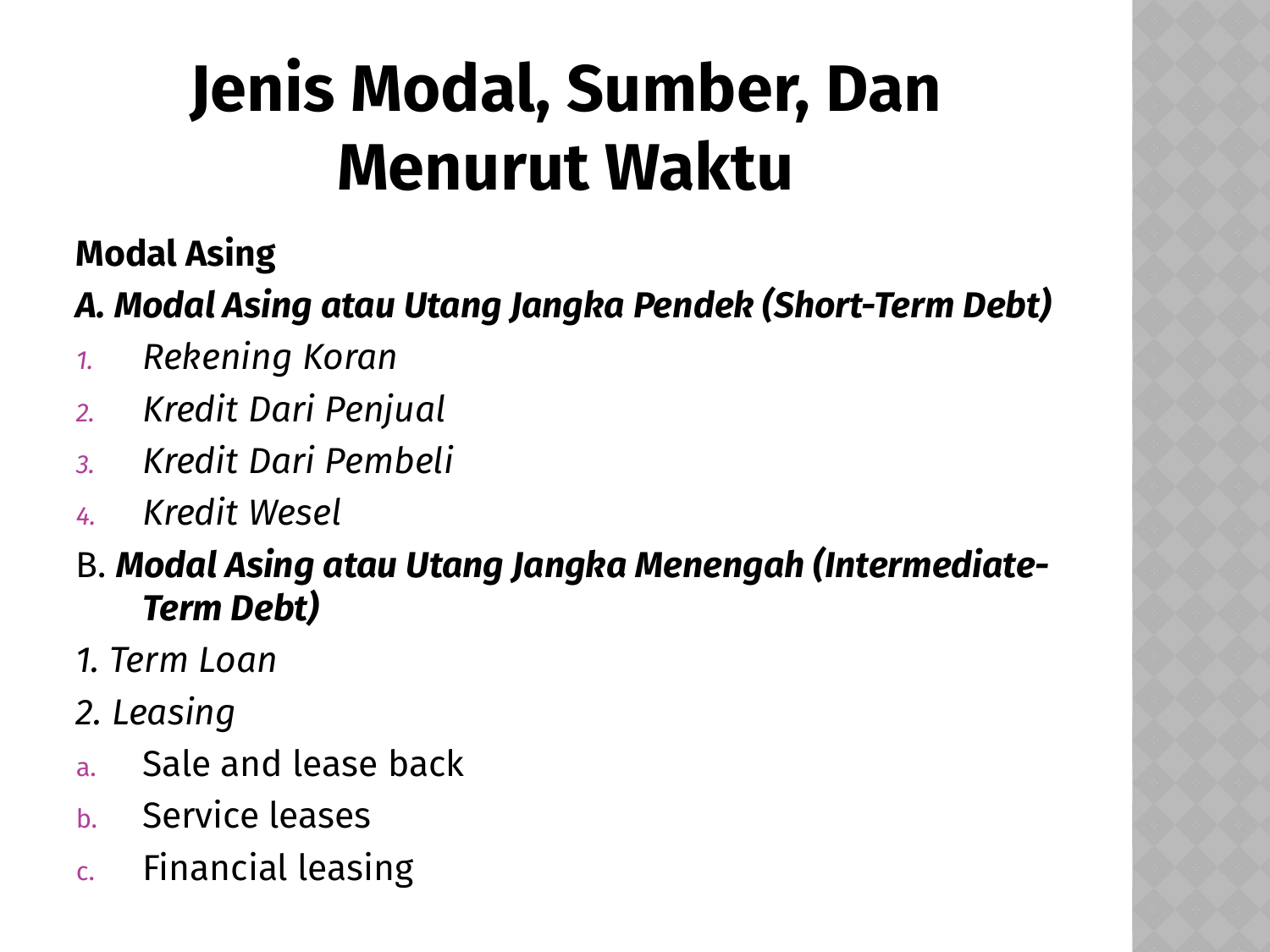

# Jenis Modal, Sumber, Dan Menurut Waktu
Modal Asing
A. Modal Asing atau Utang Jangka Pendek (Short-Term Debt)
Rekening Koran
Kredit Dari Penjual
Kredit Dari Pembeli
Kredit Wesel
B. Modal Asing atau Utang Jangka Menengah (Intermediate-Term Debt)
1. Term Loan
2. Leasing
Sale and lease back
Service leases
Financial leasing